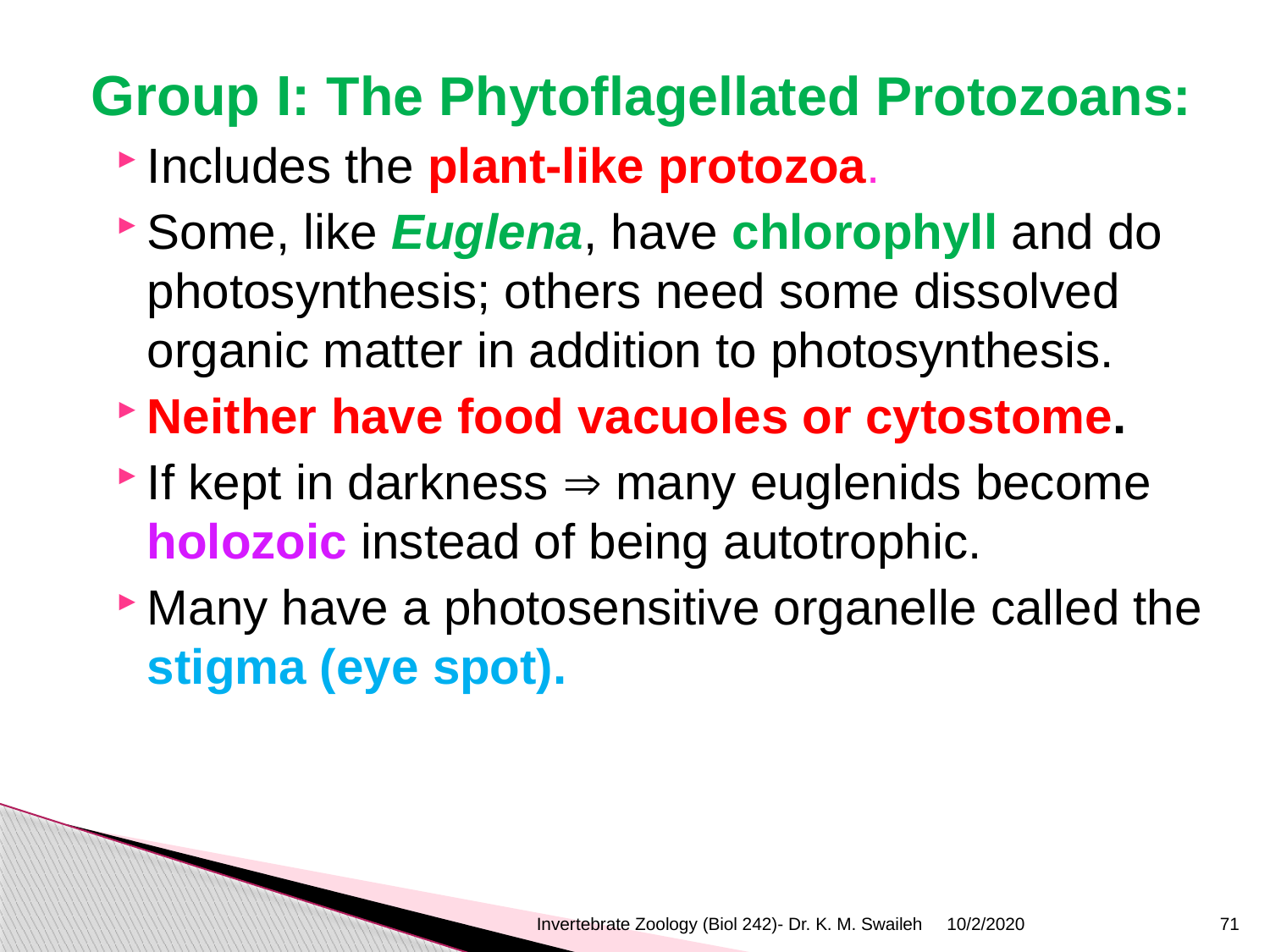

Group I: The Phytoflagellated Protozoans:
Includes the plant-like protozoa.
Some, like Euglena, have chlorophyll and do photosynthesis; others need some dissolved organic matter in addition to photosynthesis.
Neither have food vacuoles or cytostome.
If kept in darkness ⇒ many euglenids become holozoic instead of being autotrophic.
Many have a photosensitive organelle called the stigma (eye spot).

Invertebrate Zoology (Biol 242)- Dr. K. M. Swaileh
10/2/2020
71